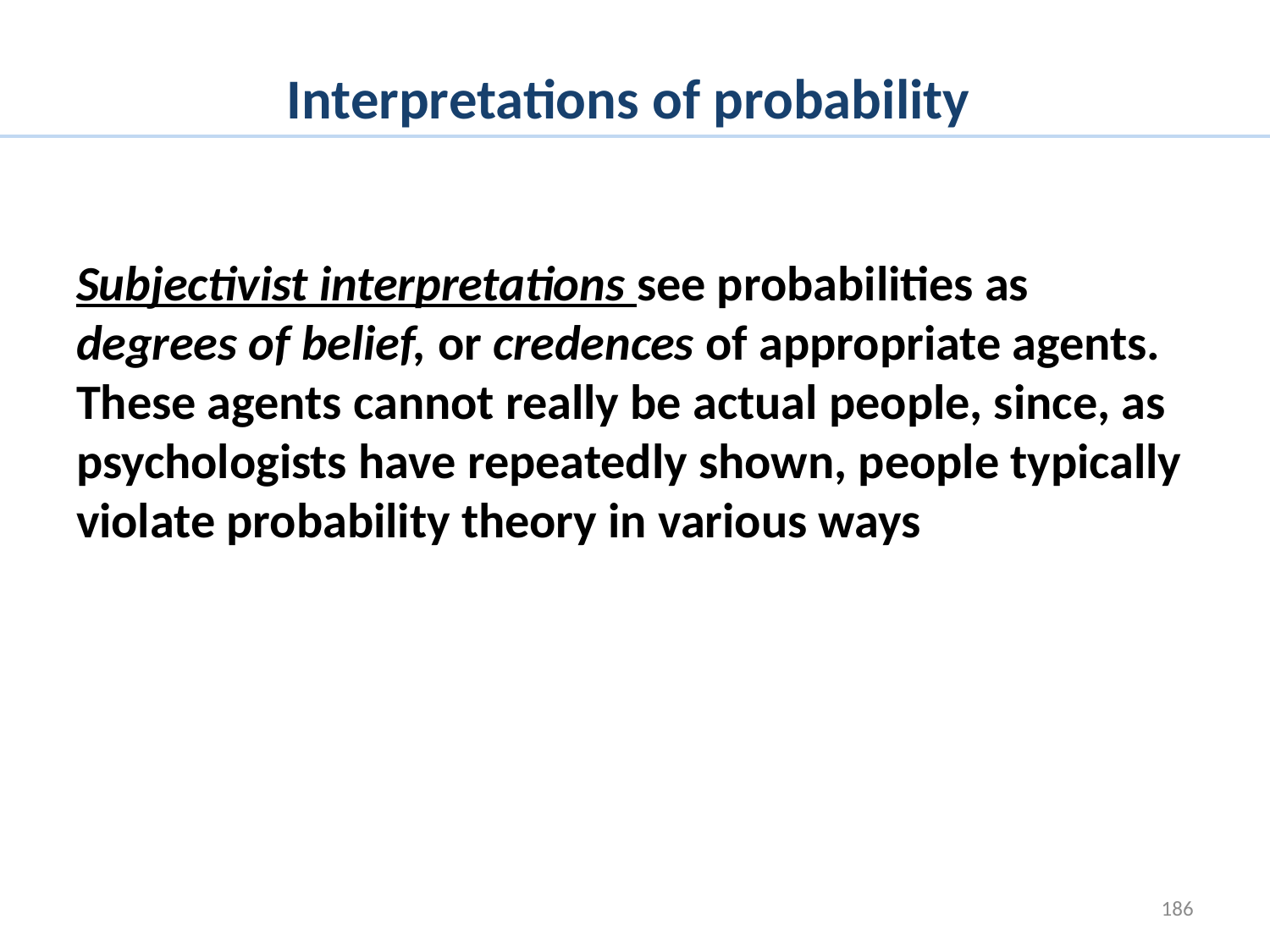

# Interpretations of probability

Subjectivist interpretations see probabilities as degrees of belief, or credences of appropriate agents. These agents cannot really be actual people, since, as psychologists have repeatedly shown, people typically violate probability theory in various ways
186